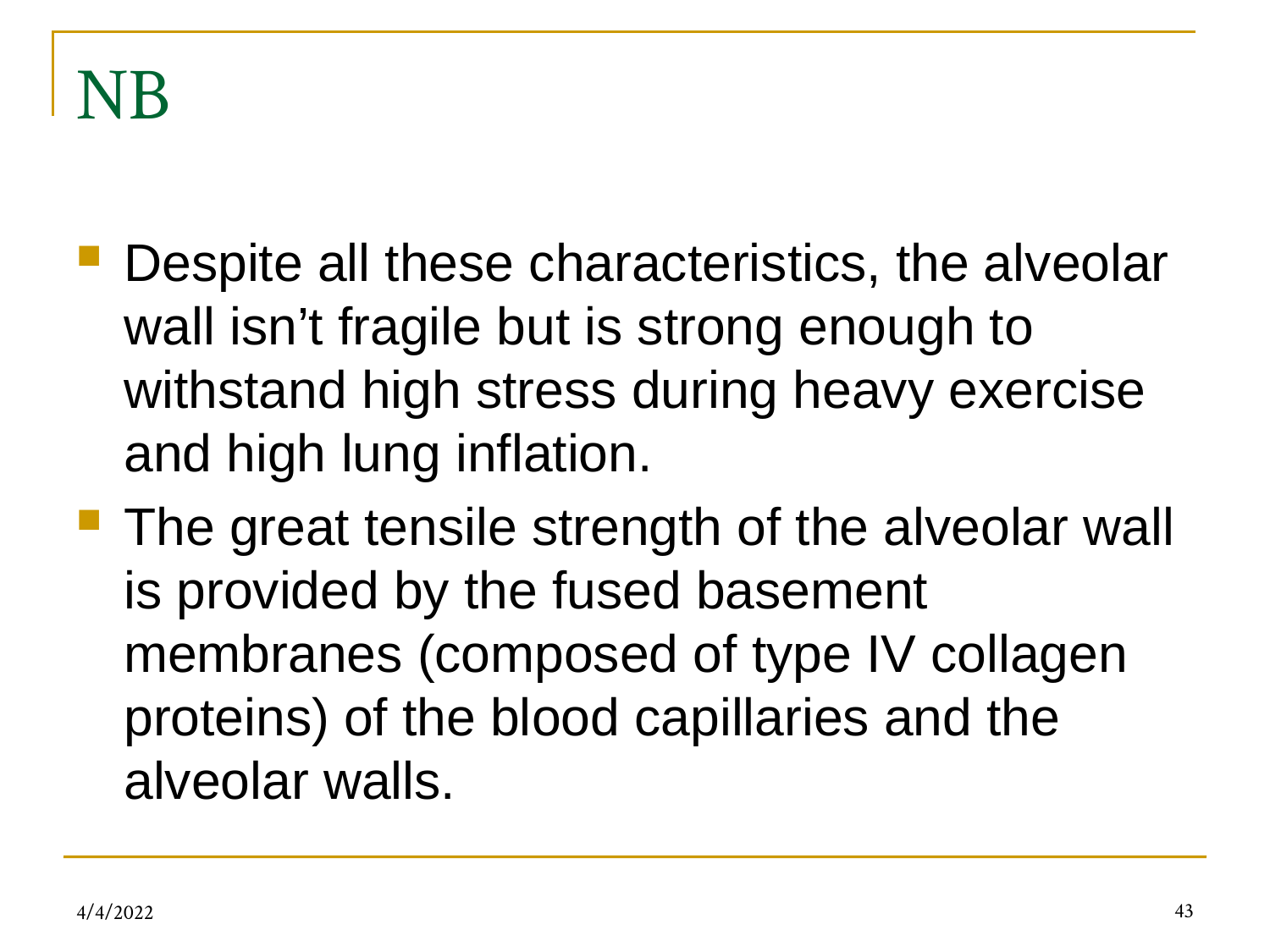

# NB
Despite all these characteristics, the alveolar wall isn’t fragile but is strong enough to withstand high stress during heavy exercise and high lung inflation.
The great tensile strength of the alveolar wall is provided by the fused basement membranes (composed of type IV collagen proteins) of the blood capillaries and the alveolar walls.
4/4/2022
43